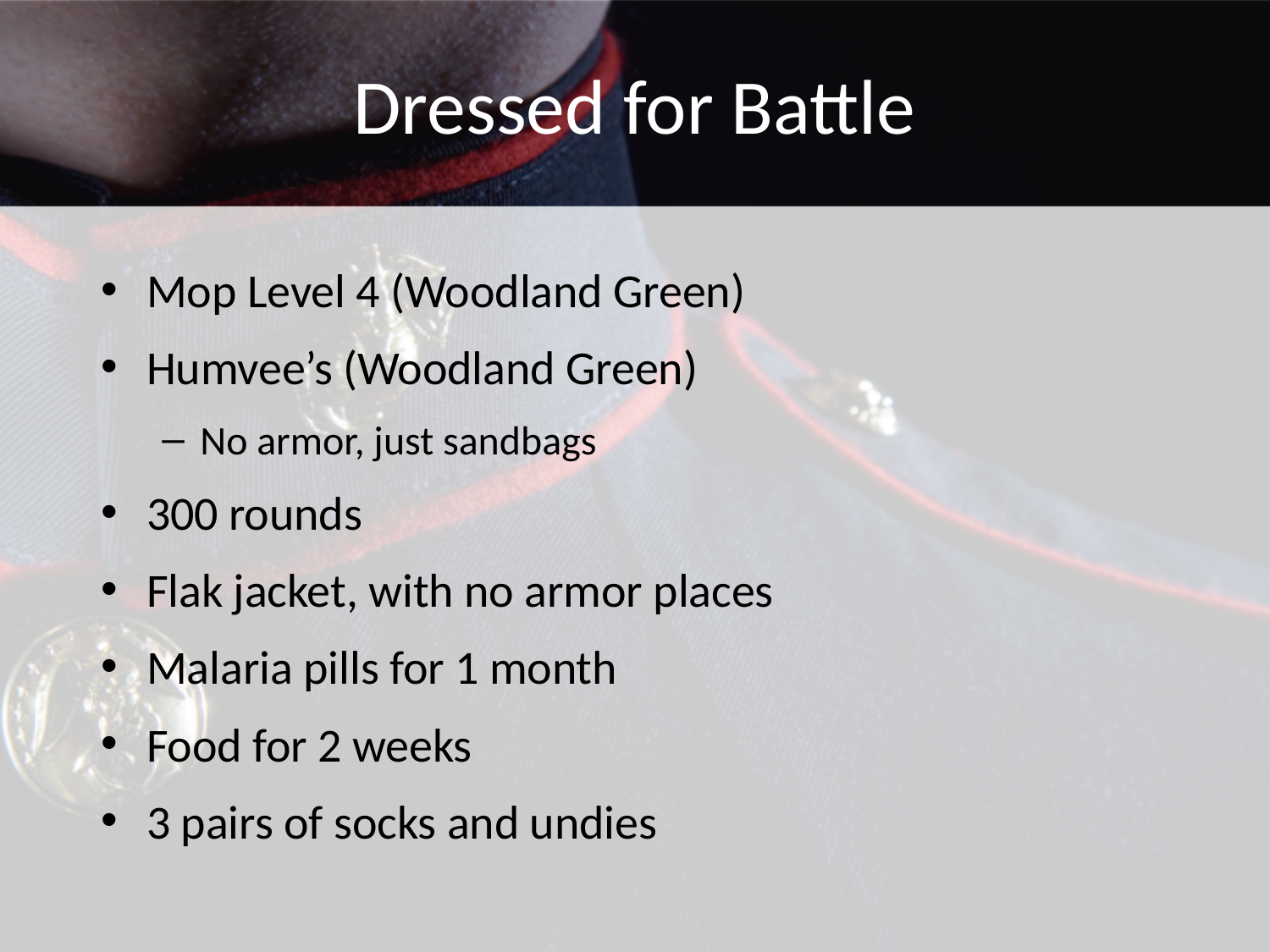

# Dressed for Battle
Mop Level 4 (Woodland Green)
Humvee’s (Woodland Green)
No armor, just sandbags
300 rounds
Flak jacket, with no armor places
Malaria pills for 1 month
Food for 2 weeks
3 pairs of socks and undies